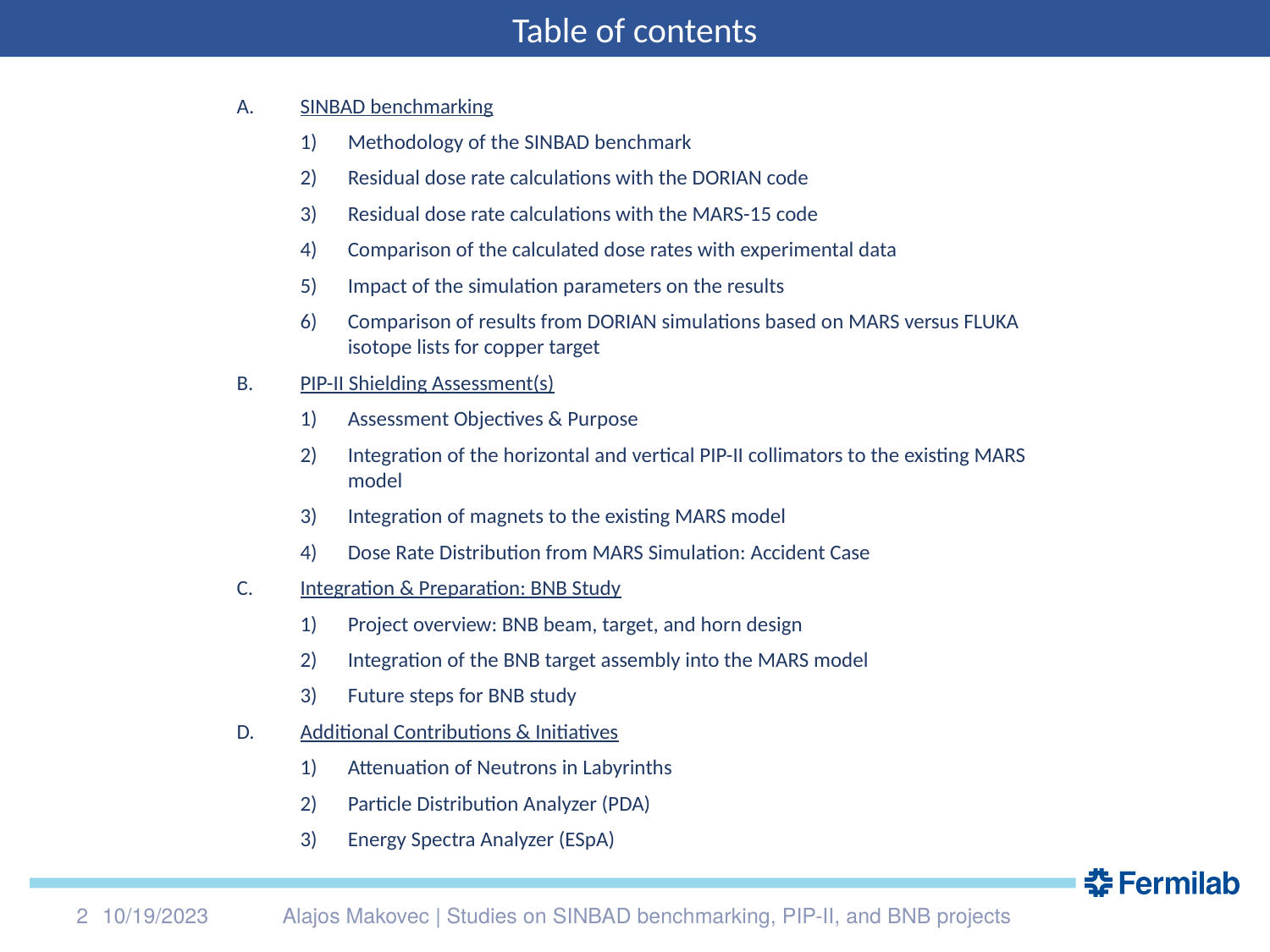

Table of contents
SINBAD benchmarking
Methodology of the SINBAD benchmark
Residual dose rate calculations with the DORIAN code
Residual dose rate calculations with the MARS-15 code
Comparison of the calculated dose rates with experimental data
Impact of the simulation parameters on the results
Comparison of results from DORIAN simulations based on MARS versus FLUKA isotope lists for copper target
PIP-II Shielding Assessment(s)
Assessment Objectives & Purpose
Integration of the horizontal and vertical PIP-II collimators to the existing MARS model
Integration of magnets to the existing MARS model
Dose Rate Distribution from MARS Simulation: Accident Case
Integration & Preparation: BNB Study
Project overview: BNB beam, target, and horn design
Integration of the BNB target assembly into the MARS model
Future steps for BNB study
Additional Contributions & Initiatives
Attenuation of Neutrons in Labyrinths
Particle Distribution Analyzer (PDA)
Energy Spectra Analyzer (ESpA)
2
10/19/2023
Alajos Makovec | Studies on SINBAD benchmarking, PIP-II, and BNB projects